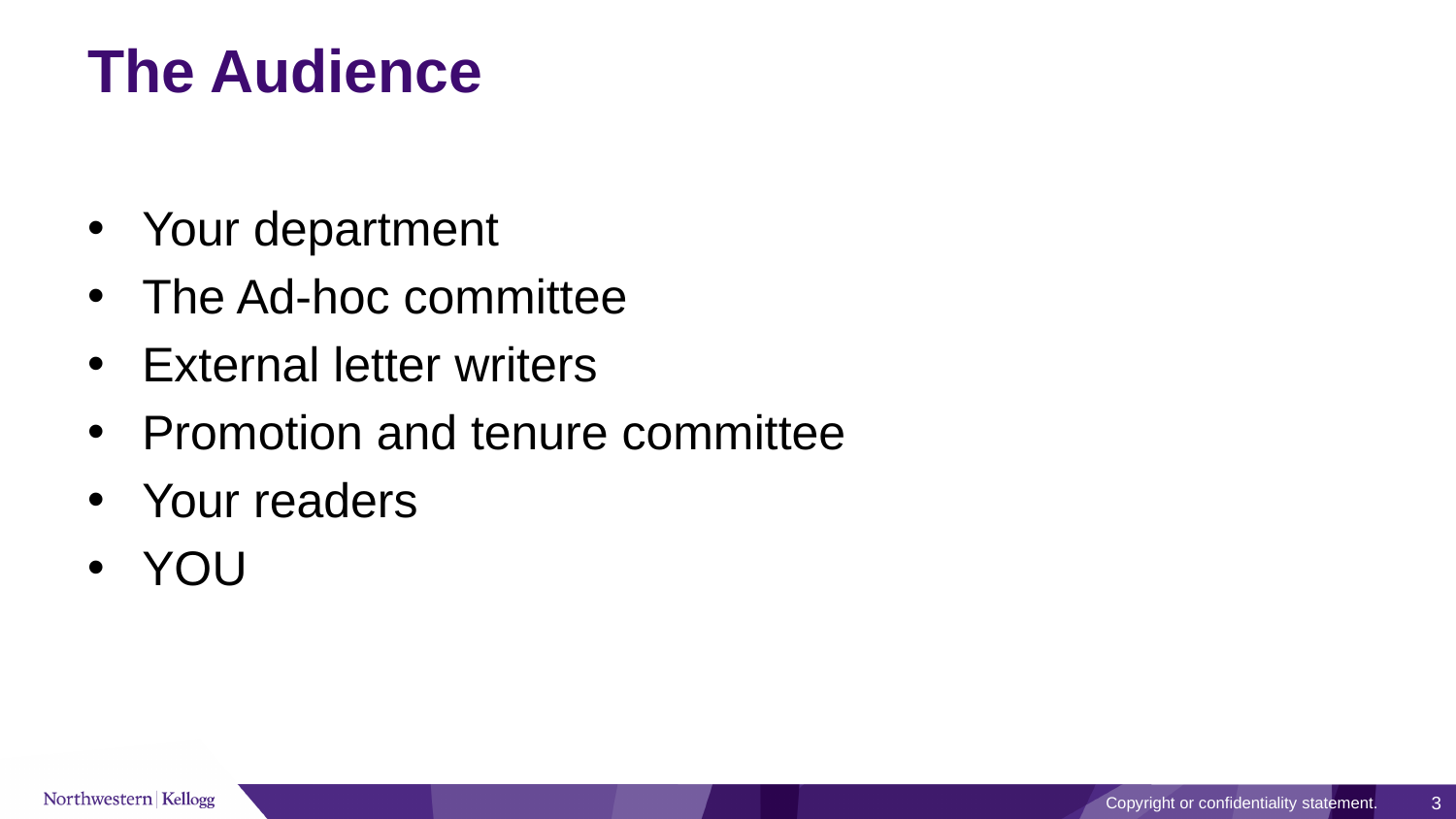

# The Audience
Your department
The Ad-hoc committee
External letter writers
Promotion and tenure committee
Your readers
YOU

Copyright or confidentiality statement.
3